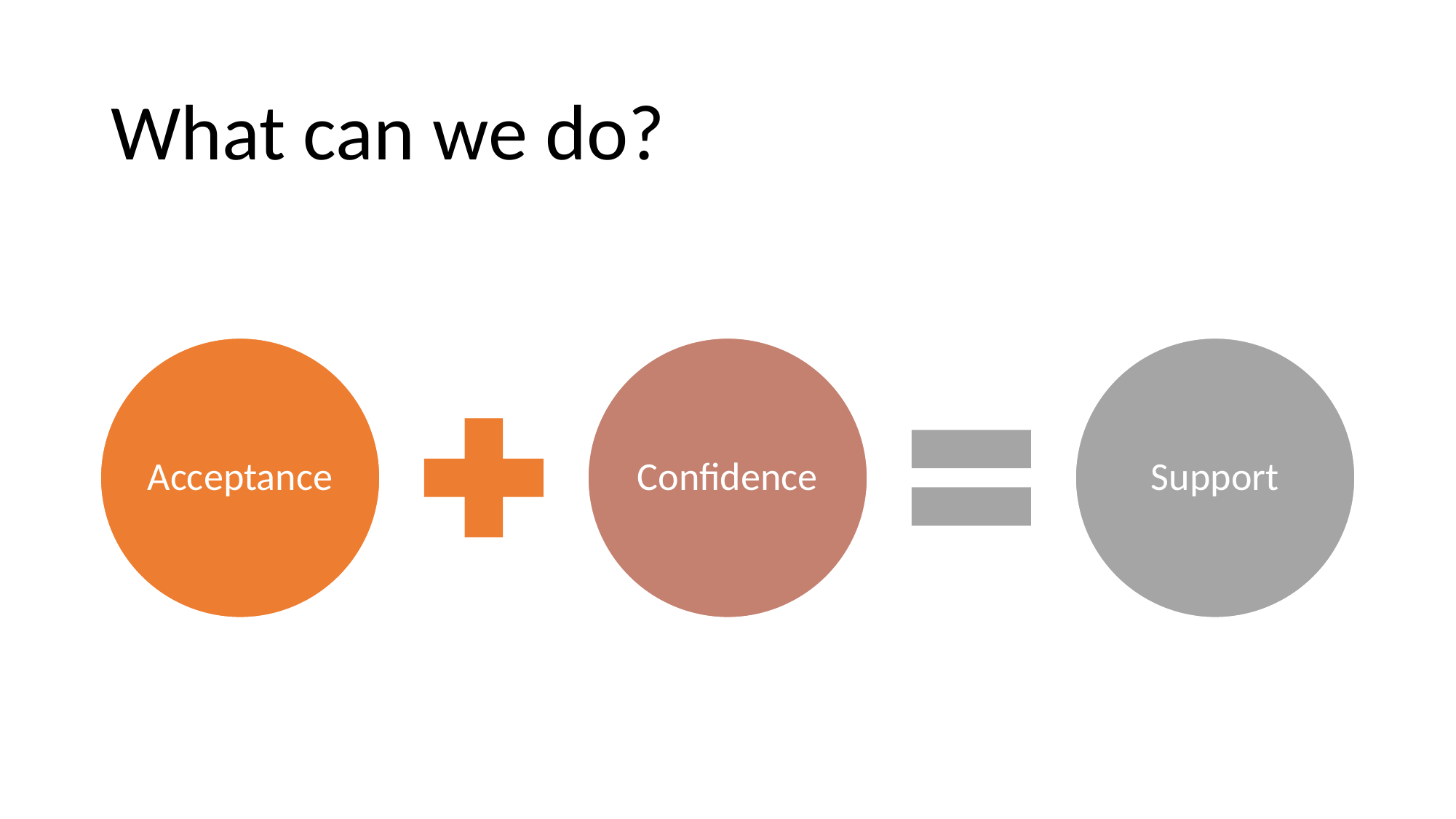

# What can we do?
Acceptance

Confidence

Support